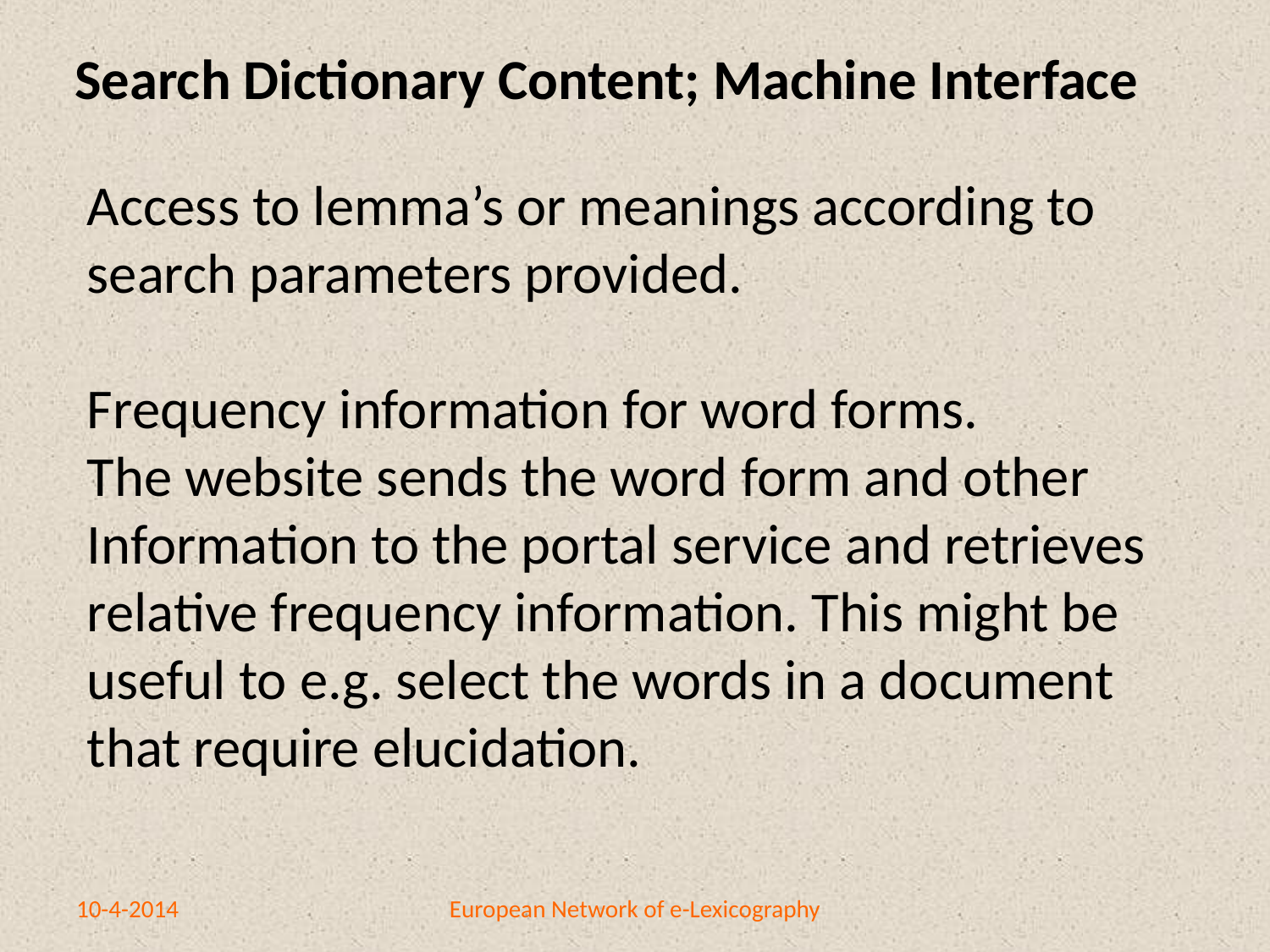

Search Dictionary Content; Machine Interface
Access to lemma’s or meanings according to
search parameters provided.

Frequency information for word forms.
The website sends the word form and other
Information to the portal service and retrieves
relative frequency information. This might be
useful to e.g. select the words in a document
that require elucidation.
10-4-2014
European Network of e-Lexicography